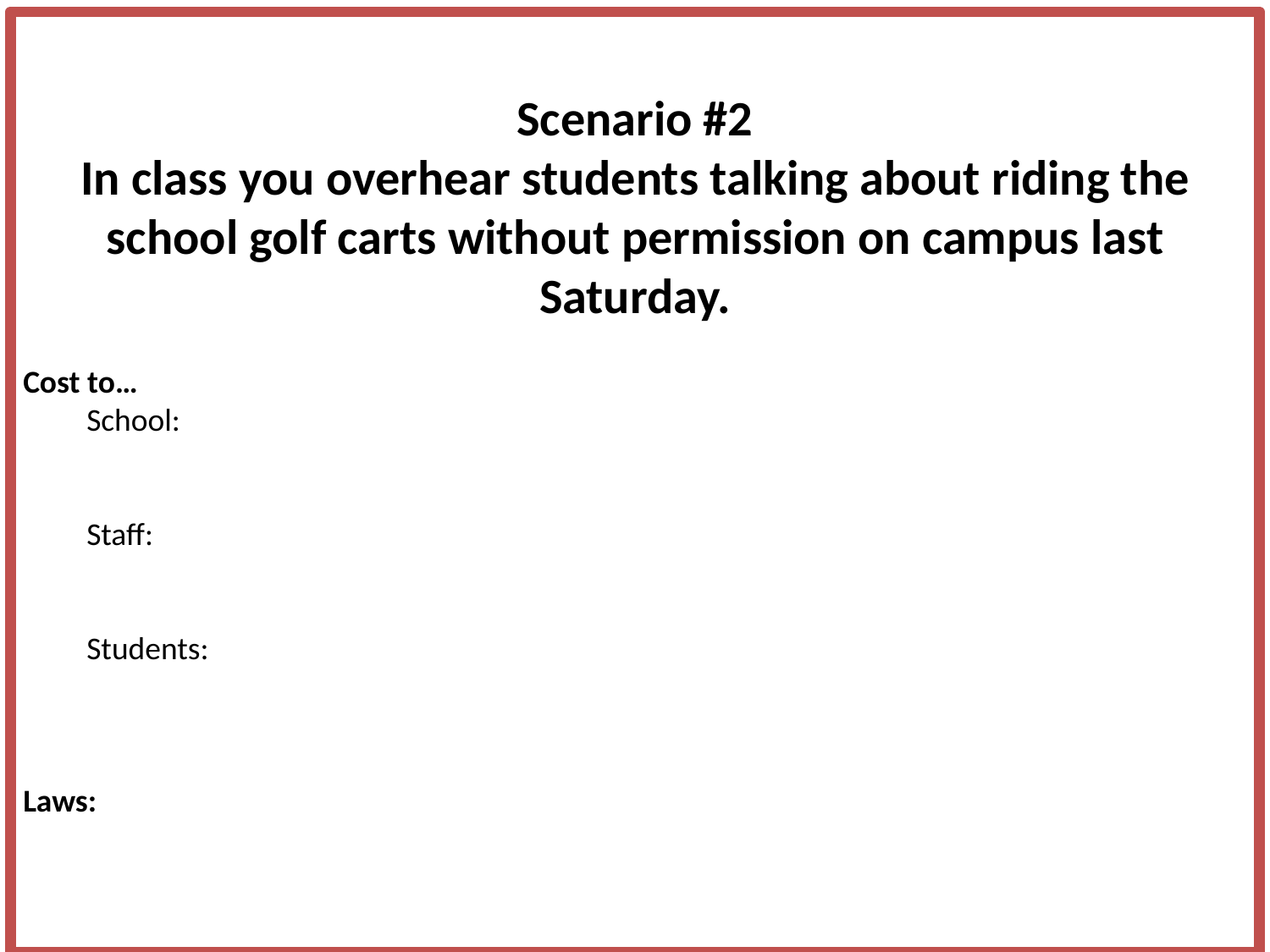

Scenario #2
In class you overhear students talking about riding the school golf carts without permission on campus last Saturday.

Cost to…
School:

Staff:

Students:

Laws: